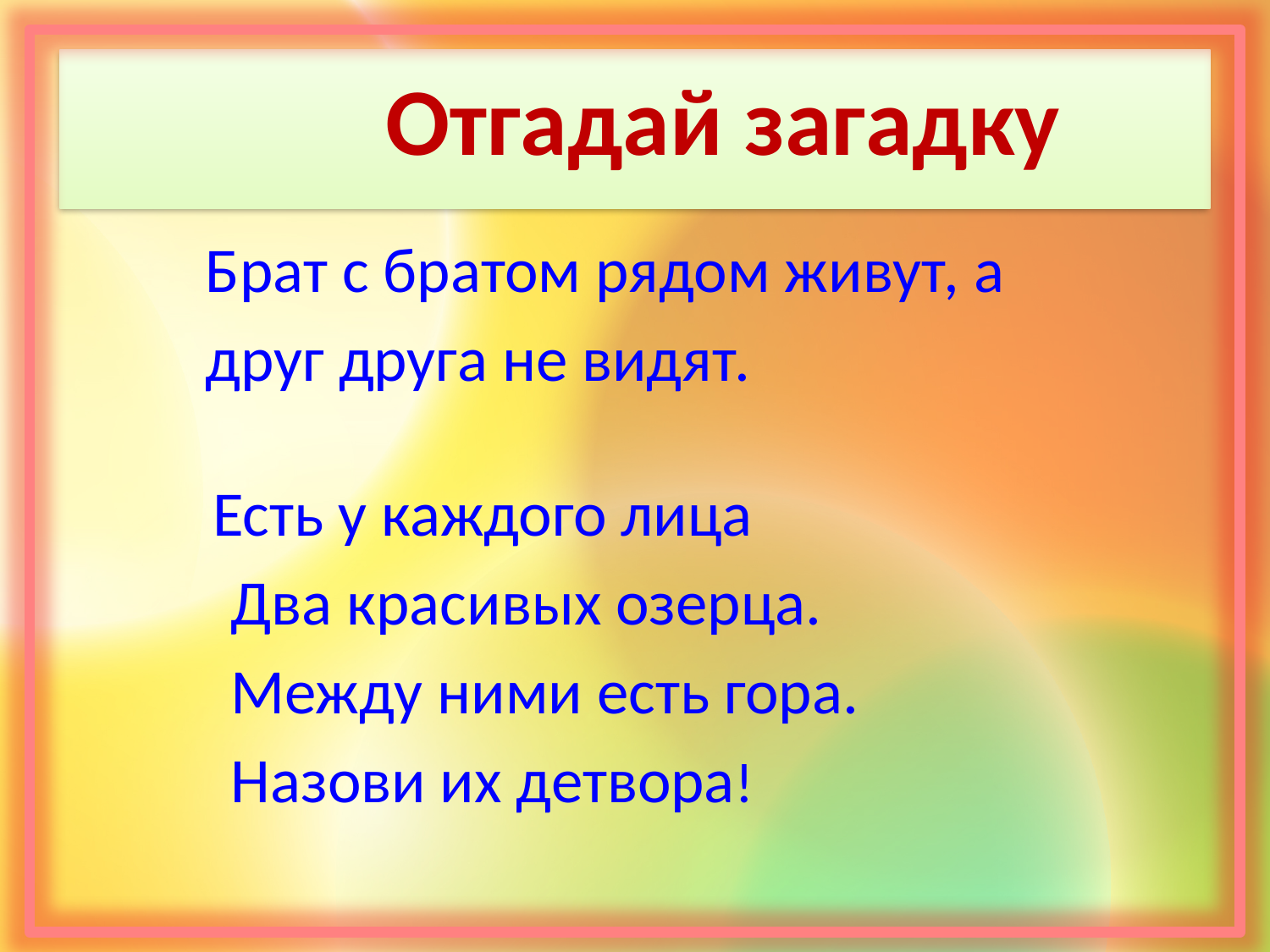

# Отгадай загадку
         Брат с братом рядом живут, а
         друг друга не видят.

  Есть у каждого лица
   Два красивых озерца.
   Между ними есть гора.
   Назови их детвора!